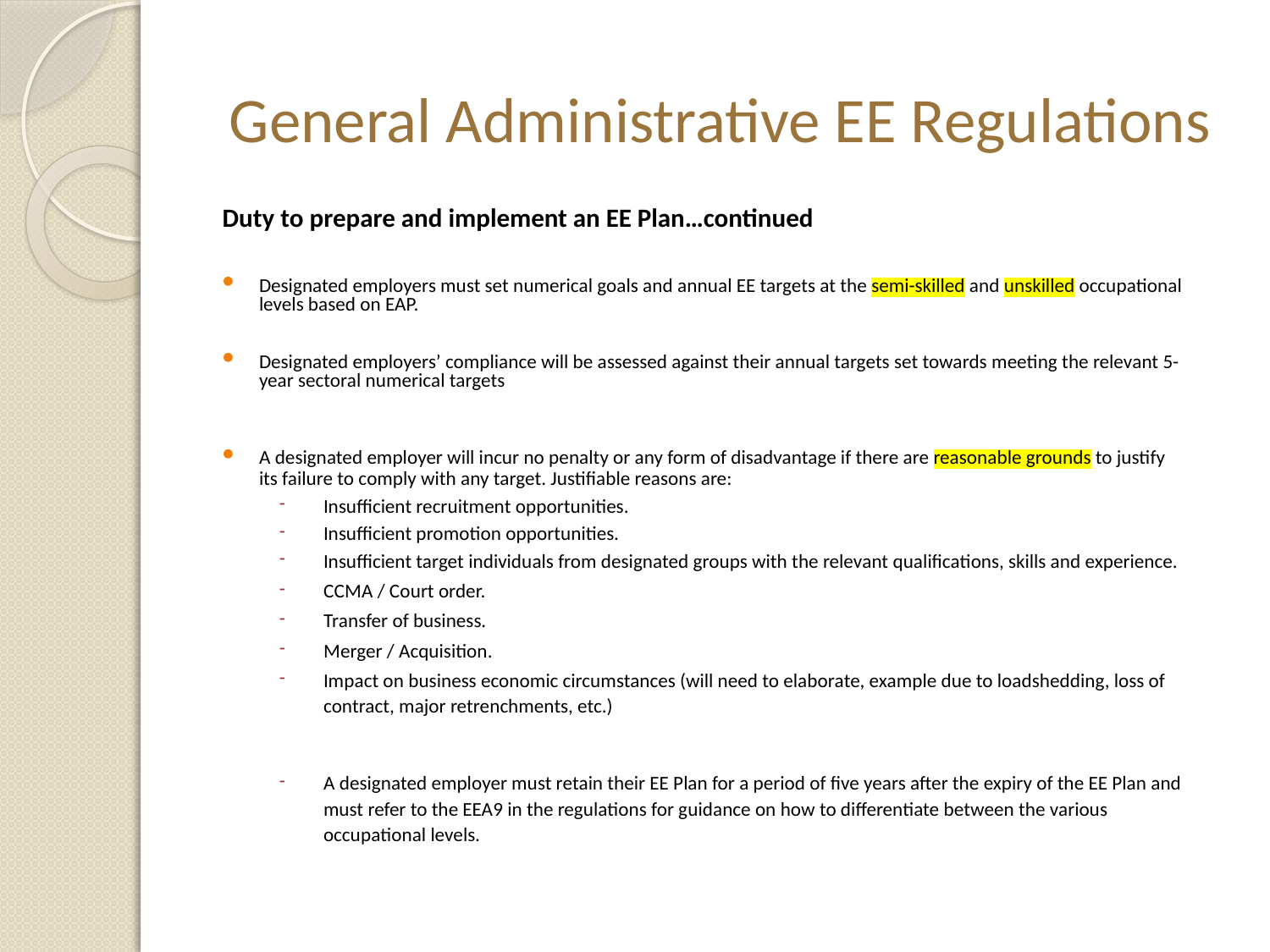

# General Administrative EE Regulations
Duty to prepare and implement an EE Plan…continued

Designated employers must set numerical goals and annual EE targets at the semi-skilled and unskilled occupational levels based on EAP.

Designated employers’ compliance will be assessed against their annual targets set towards meeting the relevant 5-year sectoral numerical targets

A designated employer will incur no penalty or any form of disadvantage if there are reasonable grounds to justify its failure to comply with any target. Justifiable reasons are:
Insufficient recruitment opportunities.
Insufficient promotion opportunities.
Insufficient target individuals from designated groups with the relevant qualifications, skills and experience.
CCMA / Court order.
Transfer of business.
Merger / Acquisition.
Impact on business economic circumstances (will need to elaborate, example due to loadshedding, loss of contract, major retrenchments, etc.)

A designated employer must retain their EE Plan for a period of five years after the expiry of the EE Plan and must refer to the EEA9 in the regulations for guidance on how to differentiate between the various occupational levels.